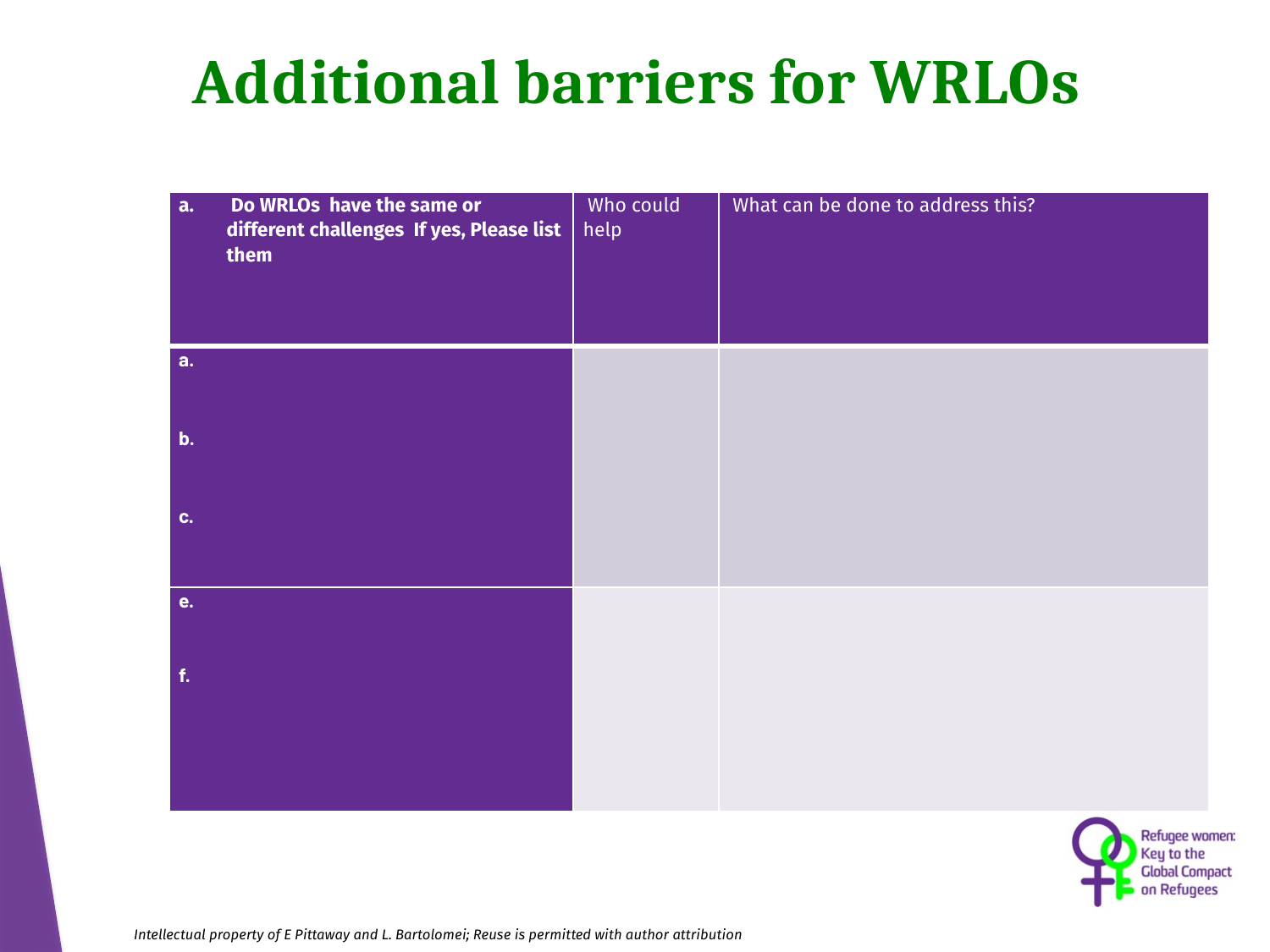

# Additional barriers for WRLOs
| Do WRLOs have the same or different challenges If yes, Please list them | Who could help | What can be done to address this? |
| --- | --- | --- |
| a. b. c. |  |  |
| e. f. |  |  |